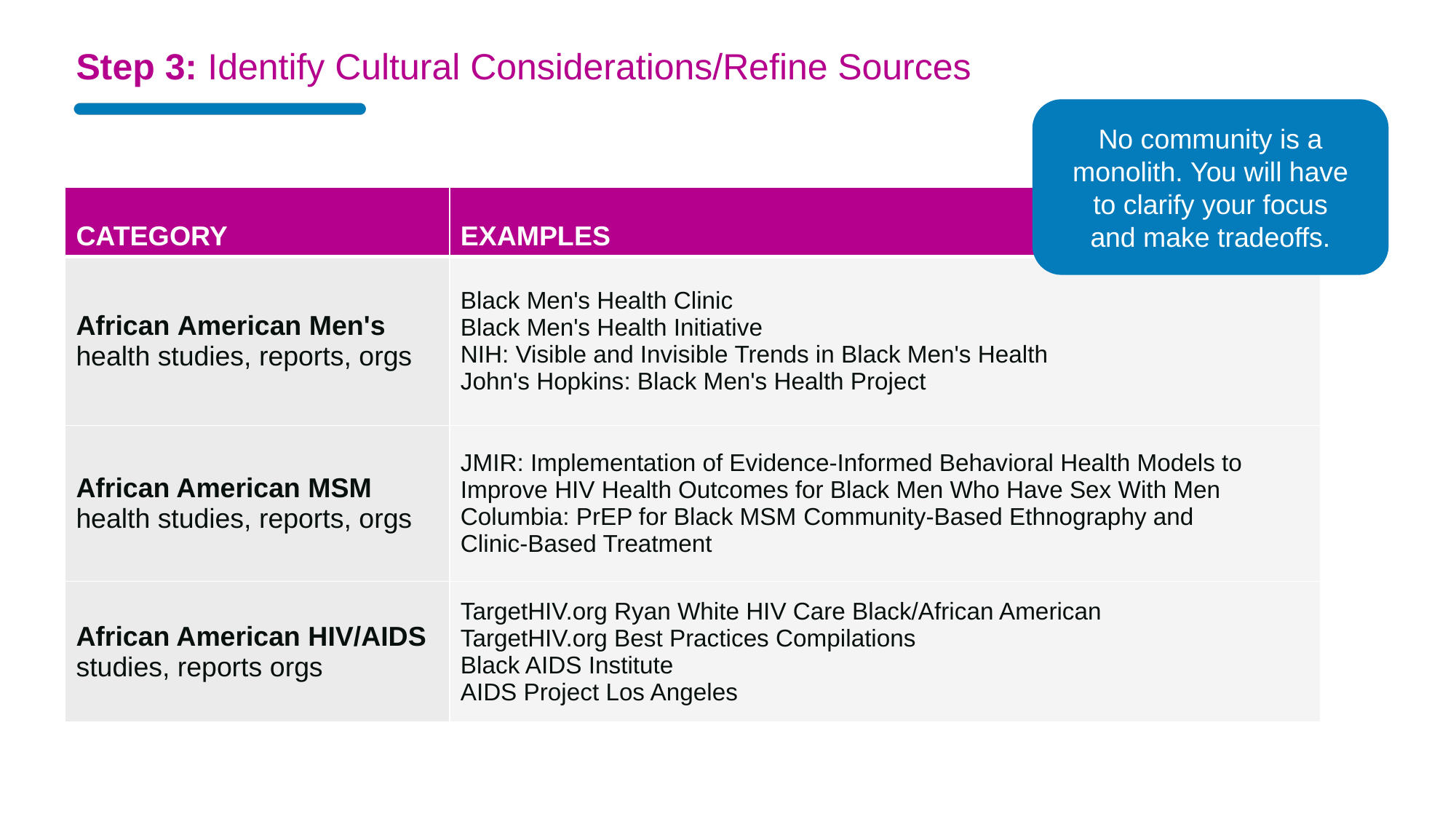

# Step 3: Identify Cultural Considerations/Refine Sources
No community is a monolith. You will have to clarify your focus and make tradeoffs.
| CATEGORY | EXAMPLES |
| --- | --- |
| African American Men's health studies, reports, orgs | Black Men's Health Clinic Black Men's Health Initiative NIH: Visible and Invisible Trends in Black Men's Health John's Hopkins: Black Men's Health Project |
| African American MSM health studies, reports, orgs | JMIR: Implementation of Evidence-Informed Behavioral Health Models to Improve HIV Health Outcomes for Black Men Who Have Sex With Men Columbia: PrEP for Black MSM Community-Based Ethnography and Clinic-Based Treatment |
| African American HIV/AIDS studies, reports orgs | TargetHIV.org Ryan White HIV Care Black/African American TargetHIV.org Best Practices Compilations Black AIDS Institute AIDS Project Los Angeles |